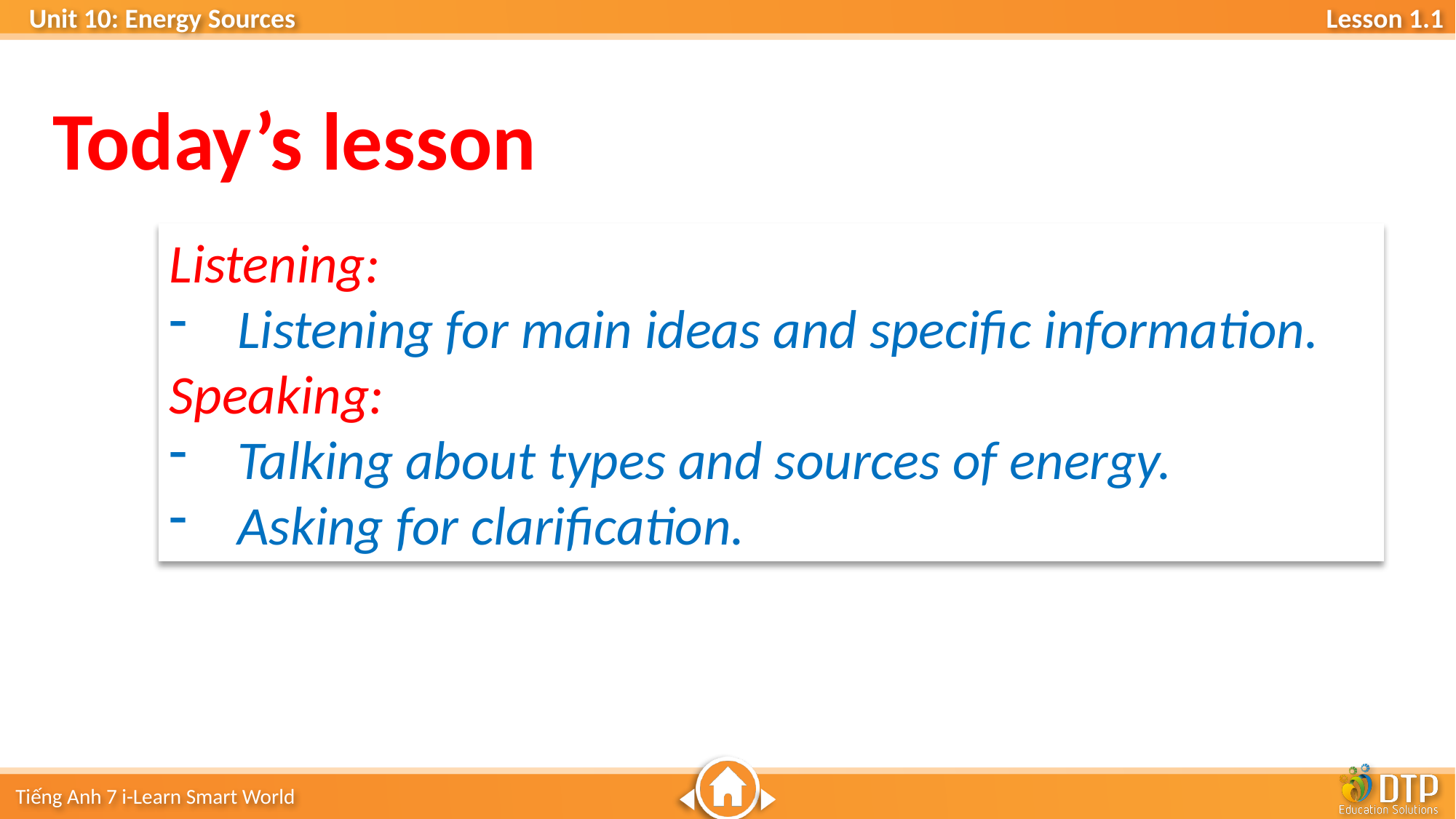

Today’s lesson
Listening:
Listening for main ideas and specific information.
Speaking:
Talking about types and sources of energy.
Asking for clarification.